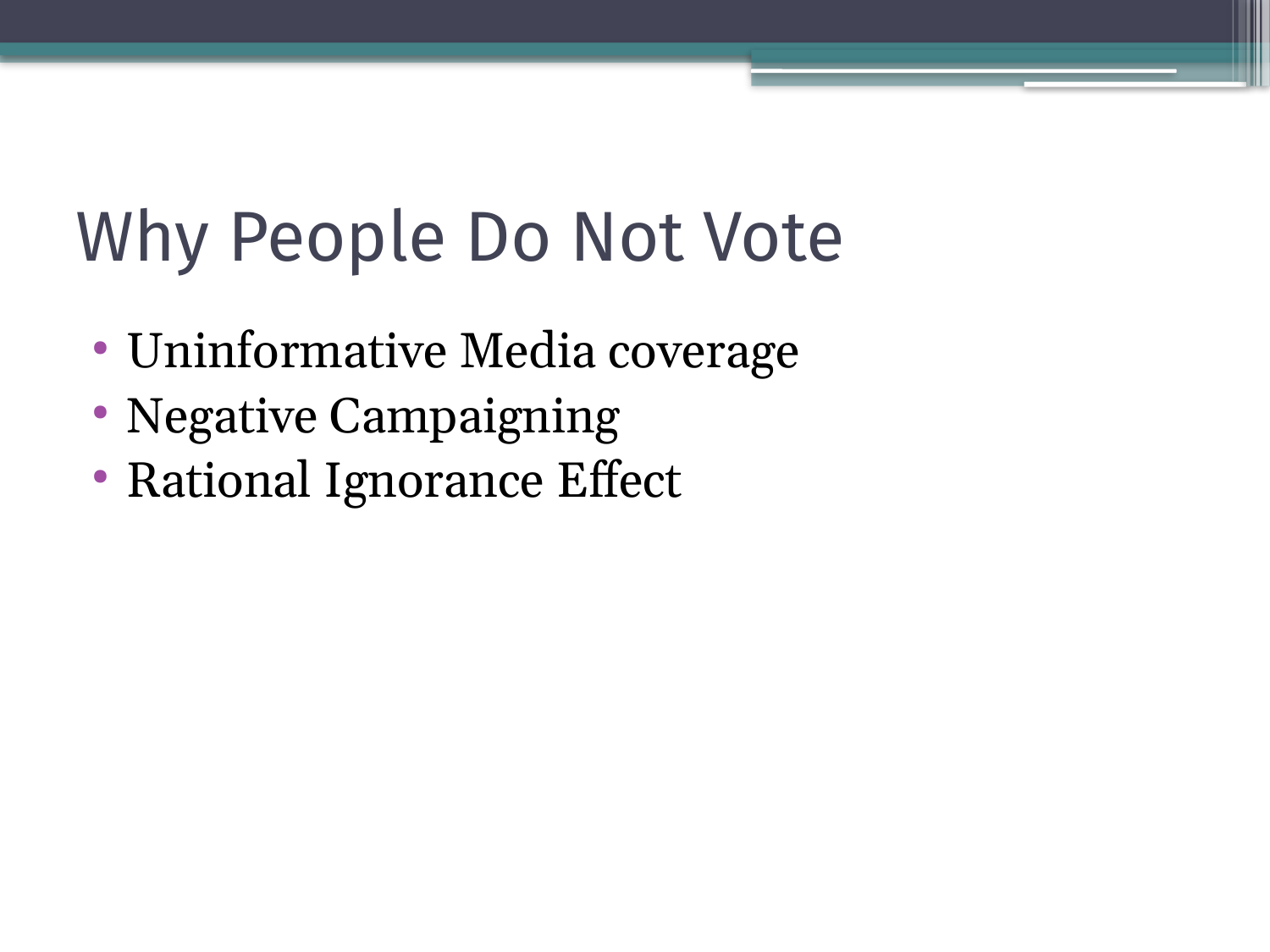

# Why People Do Not Vote
Uninformative Media coverage
Negative Campaigning
Rational Ignorance Effect